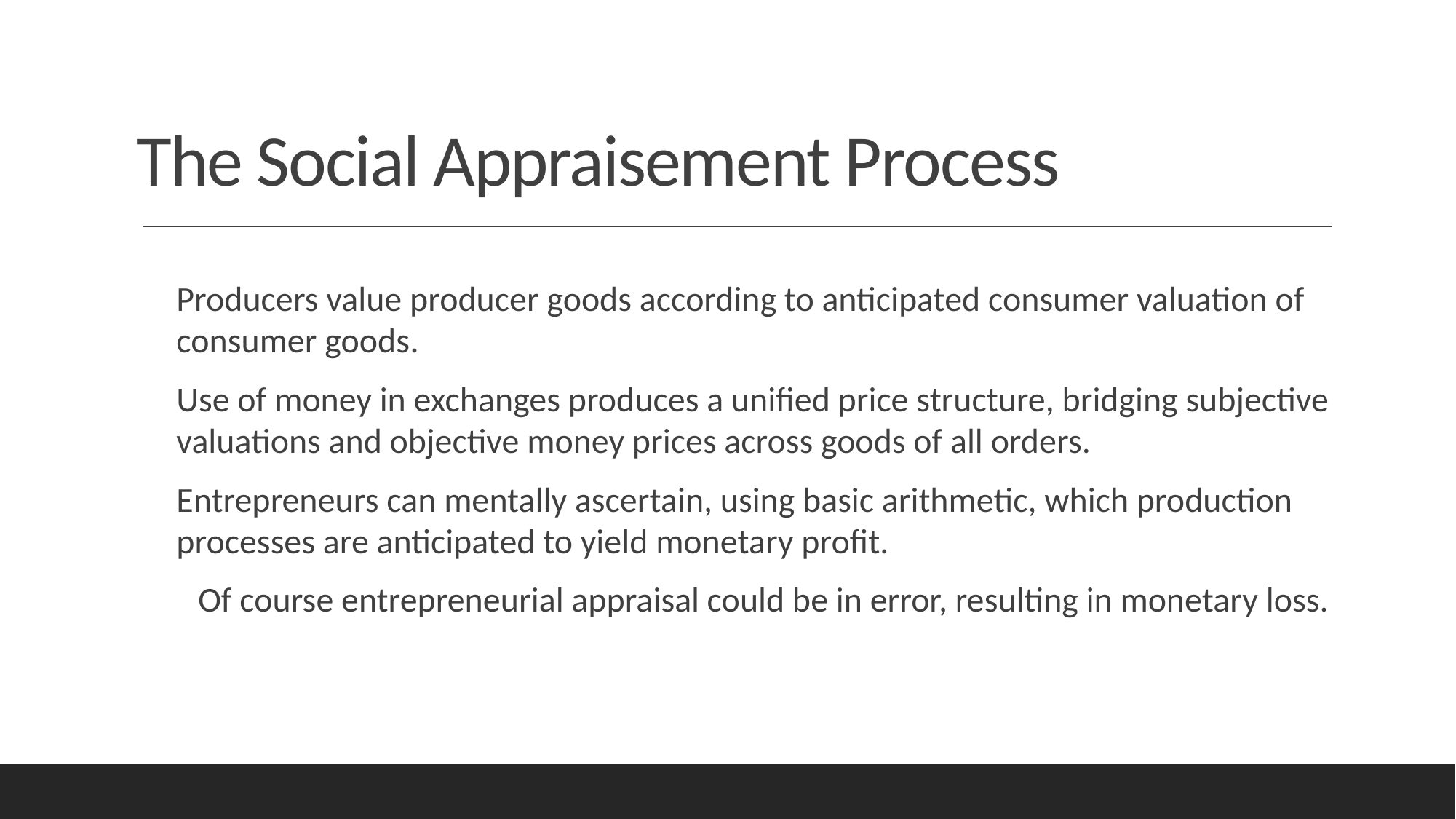

# The Social Appraisement Process
Producers value producer goods according to anticipated consumer valuation of consumer goods.
Use of money in exchanges produces a unified price structure, bridging subjective valuations and objective money prices across goods of all orders.
Entrepreneurs can mentally ascertain, using basic arithmetic, which production processes are anticipated to yield monetary profit.
Of course entrepreneurial appraisal could be in error, resulting in monetary loss.